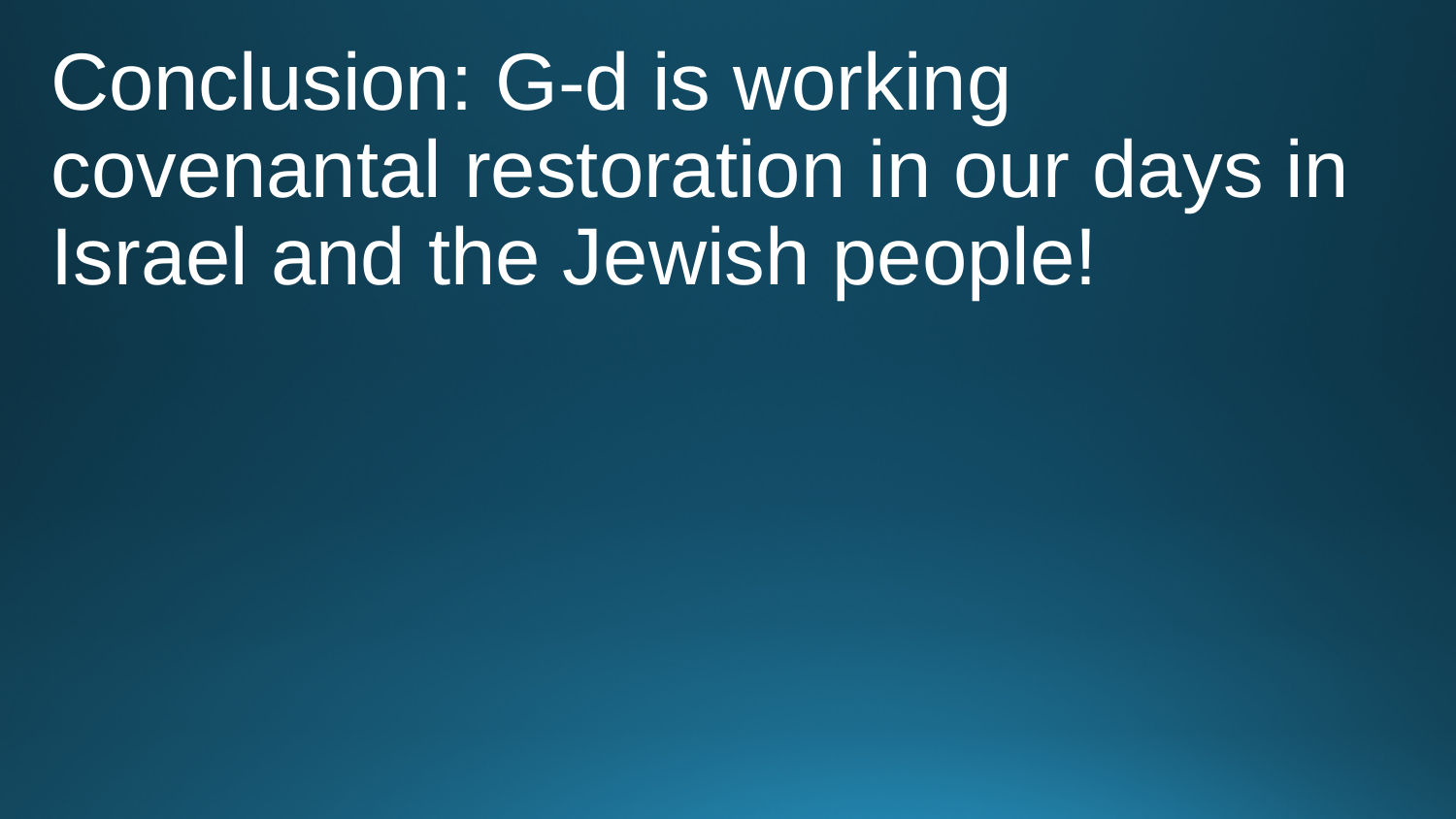

Conclusion: G-d is working covenantal restoration in our days in Israel and the Jewish people!